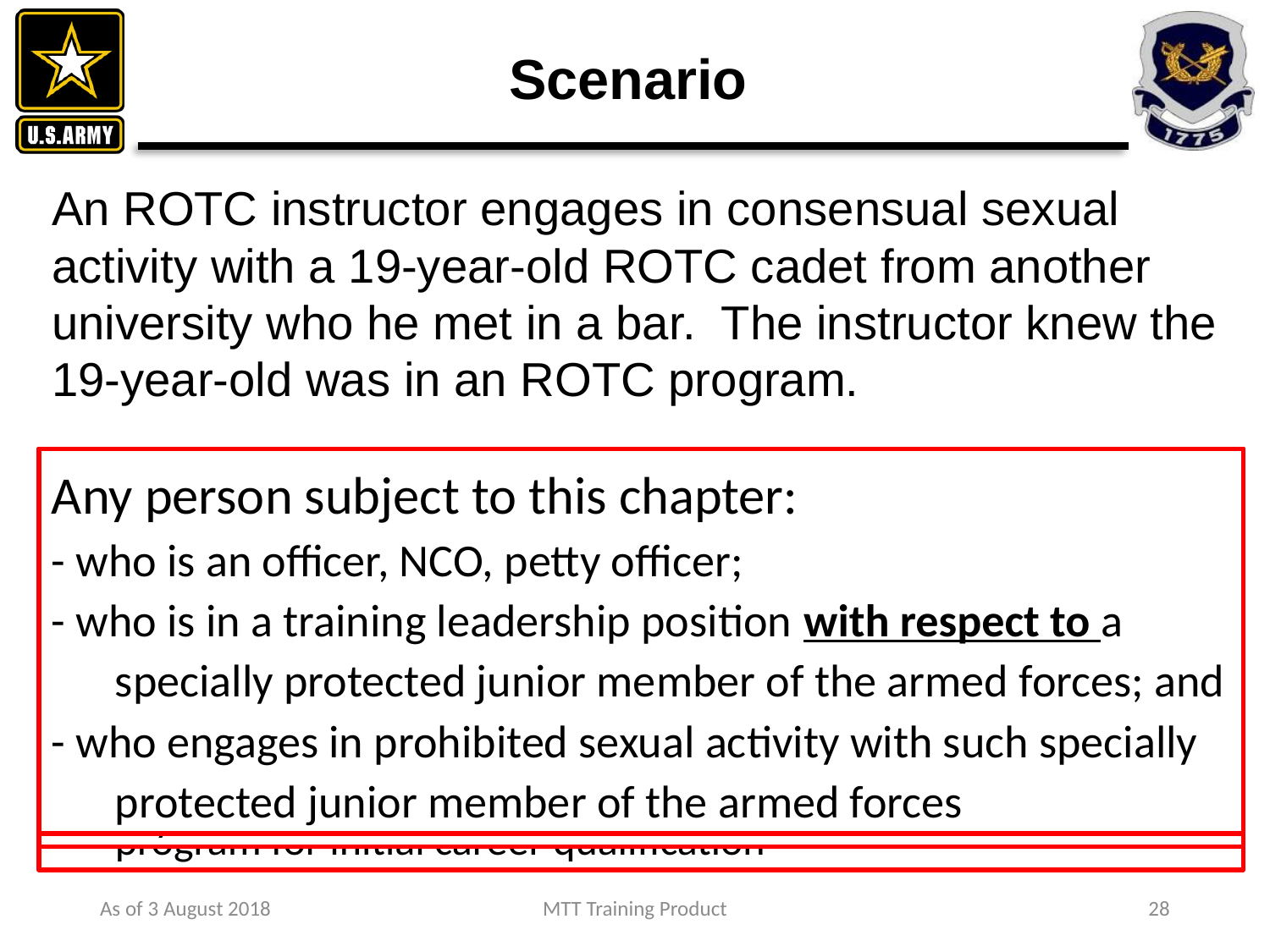

# Scenario
An ROTC instructor engages in consensual sexual activity with a 19-year-old ROTC cadet from another university who he met in a bar.  The instructor knew the 19-year-old was in an ROTC program.

Does consent matter under Art 93a?
Is the instructor in a training leadership position?
Is the 19-year-old a specially protected junior member of the armed forces?
Is the ROTC instructor in a training leadership position “with respect to” the cadet?
So could the ROTC instructor be prosecuted under Art 93a?

Drill instructor / other leadership position in any of the following programs:
Basic training
OCS
ROTC
Any training program for entry into armed forces
Any training program identified by Service Secretaries
Faculty at academies
Any person subject to this chapter:
- who is an officer, NCO, petty officer;
- who is in a training leadership position with respect to a specially protected junior member of the armed forces; and
- who engages in prohibited sexual activity with such specially protected junior member of the armed forces
Any person subject to this chapter:
- who is an officer, NCO, petty officer;
- who is in a training leadership position with respect to a specially protected junior member of the armed forces; and
- who engages in prohibited sexual activity with such specially protected junior member of the armed forces
Specially protected junior members:
- Assigned to / awaiting assignment to, basic training or other initial active duty for training, including one enlisted under delayed entry program;
- Cadet, midshipman, officer candidate, or student in any other officer qualification program
- In any program identified by Secretary concerned as training program for initial career qualification
Any person subject to this chapter:
- who is an officer, NCO, petty officer;
- who is in a training leadership position with respect to a specially protected junior member of the armed forces; and
- who engages in prohibited sexual activity with such specially protected junior member of the armed forces
As of 3 August 2018
MTT Training Product
28